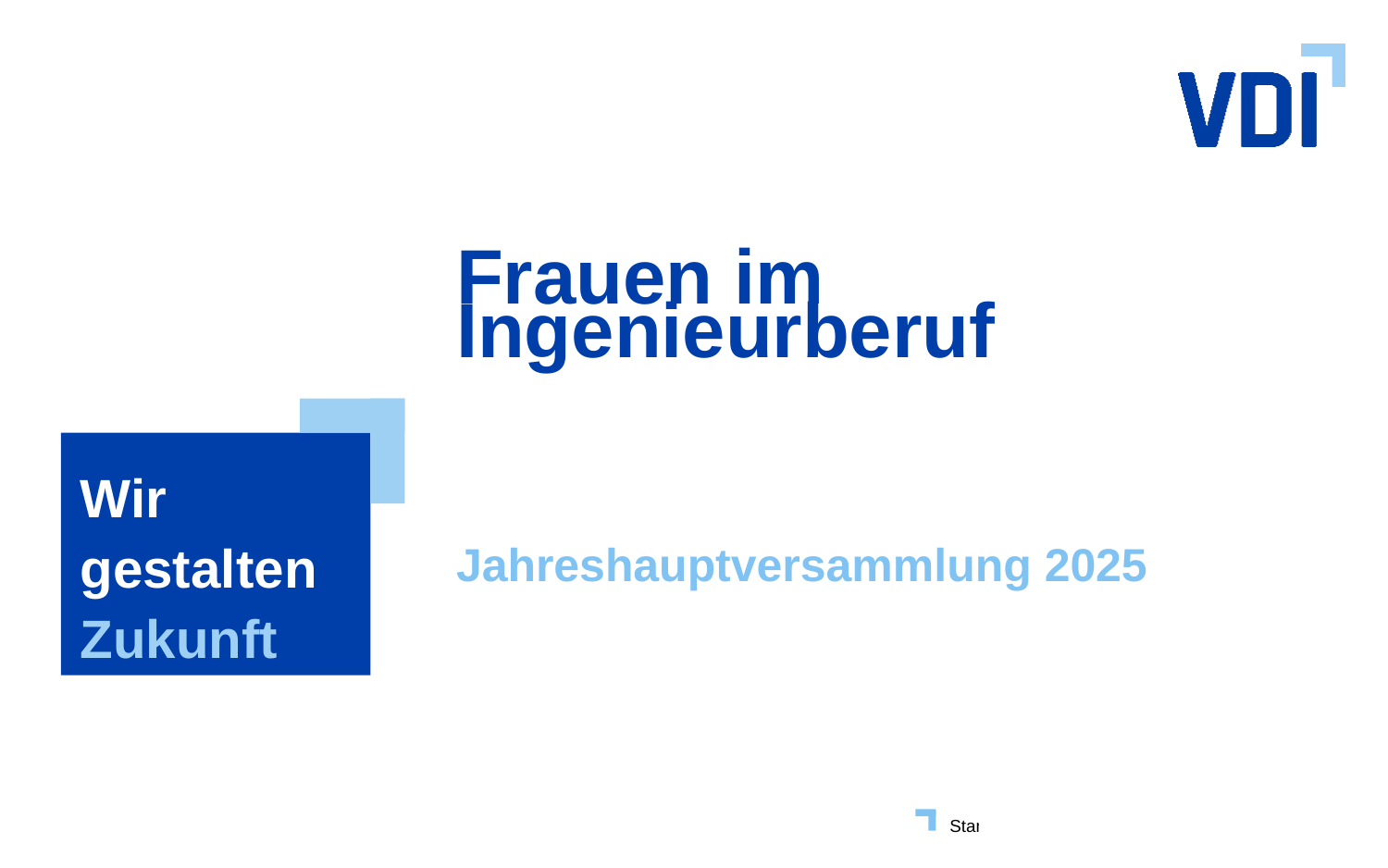

# Frauen im Ingenieurberuf

Wir
gestalten
Zukunft
Jahreshauptversammlung 2025